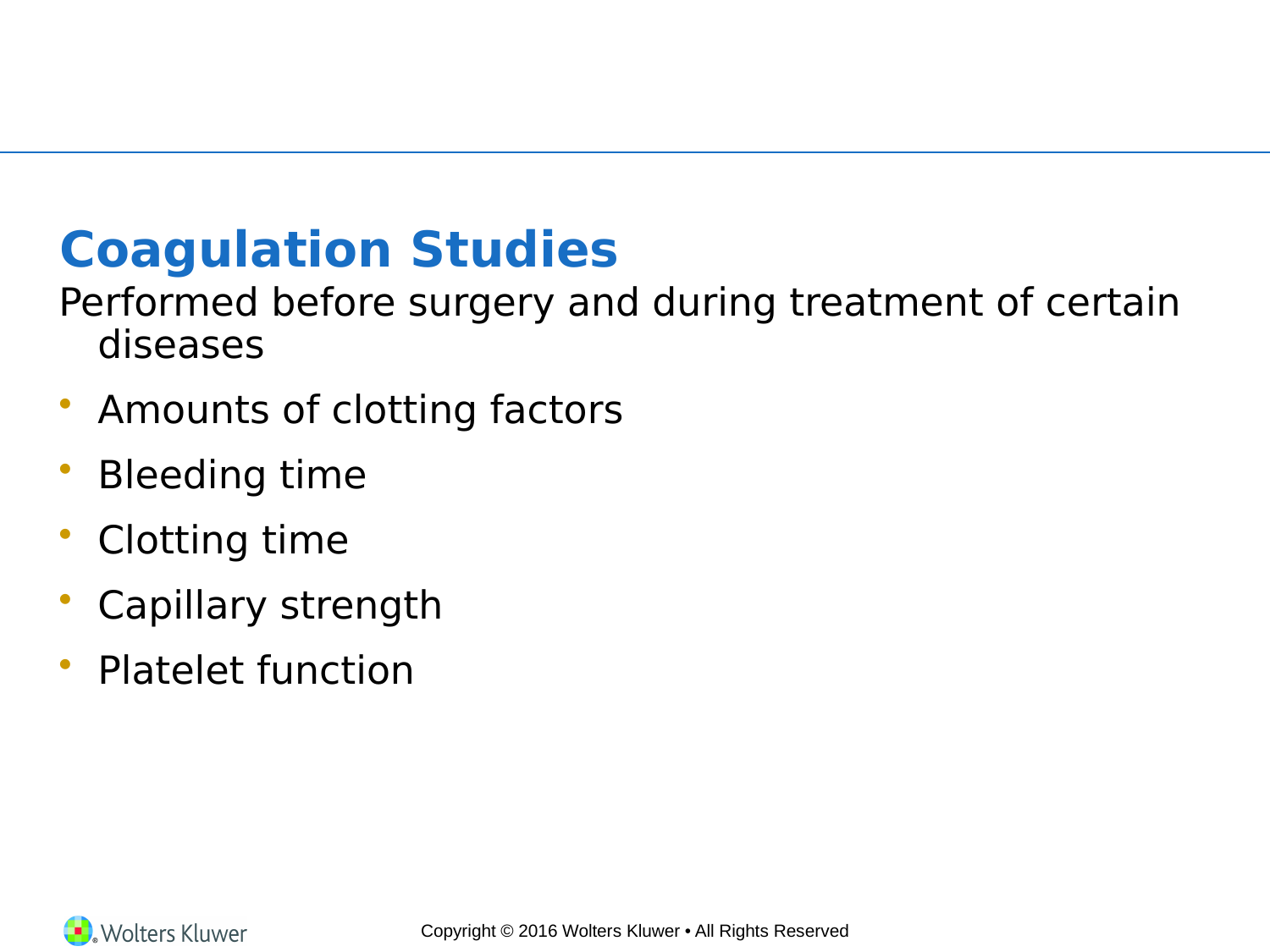

# Coagulation Studies
Performed before surgery and during treatment of certain diseases
Amounts of clotting factors
Bleeding time
Clotting time
Capillary strength
Platelet function